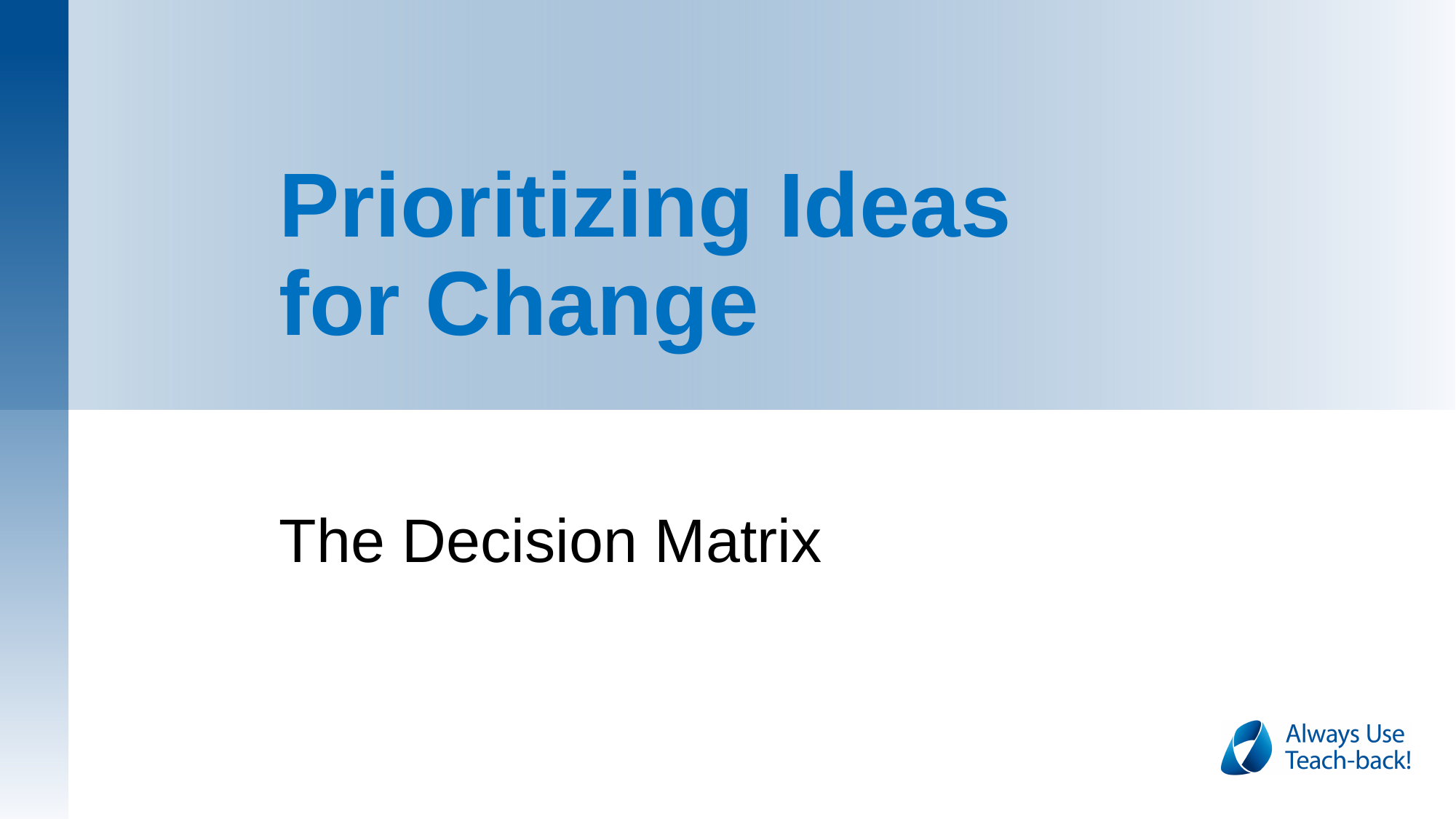

# Prioritizing Ideas for Change
The Decision Matrix